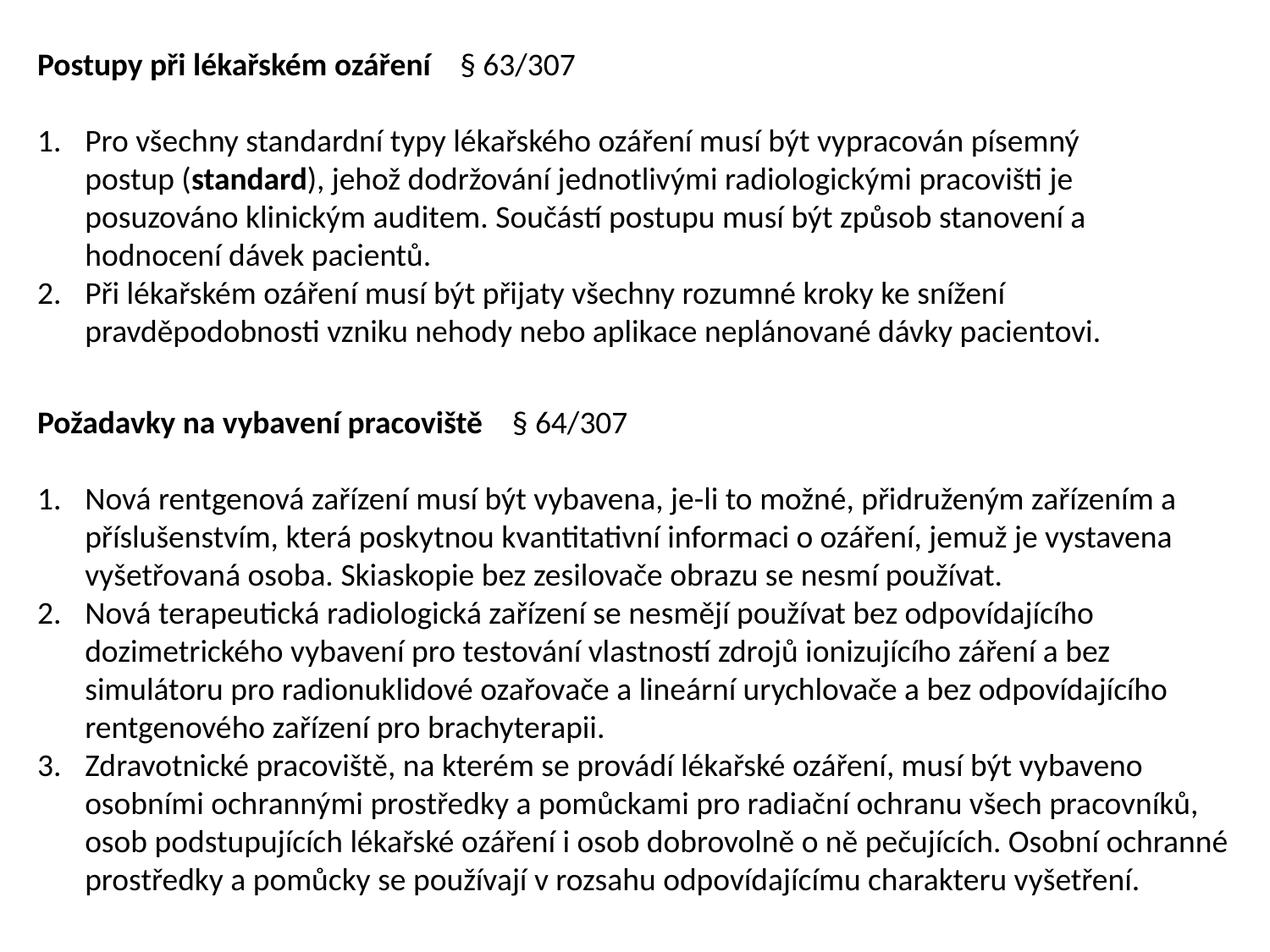

Postupy při lékařském ozáření    § 63/307

Pro všechny standardní typy lékařského ozáření musí být vypracován písemný postup (standard), jehož dodržování jednotlivými radiologickými pracovišti je posuzováno klinickým auditem. Součástí postupu musí být způsob stanovení a hodnocení dávek pacientů.
Při lékařském ozáření musí být přijaty všechny rozumné kroky ke snížení pravděpodobnosti vzniku nehody nebo aplikace neplánované dávky pacientovi.
Požadavky na vybavení pracoviště    § 64/307

Nová rentgenová zařízení musí být vybavena, je-li to možné, přidruženým zařízením a příslušenstvím, která poskytnou kvantitativní informaci o ozáření, jemuž je vystavena vyšetřovaná osoba. Skiaskopie bez zesilovače obrazu se nesmí používat.
Nová terapeutická radiologická zařízení se nesmějí používat bez odpovídajícího dozimetrického vybavení pro testování vlastností zdrojů ionizujícího záření a bez simulátoru pro radionuklidové ozařovače a lineární urychlovače a bez odpovídajícího rentgenového zařízení pro brachyterapii.
Zdravotnické pracoviště, na kterém se provádí lékařské ozáření, musí být vybaveno osobními ochrannými prostředky a pomůckami pro radiační ochranu všech pracovníků, osob podstupujících lékařské ozáření i osob dobrovolně o ně pečujících. Osobní ochranné prostředky a pomůcky se používají v rozsahu odpovídajícímu charakteru vyšetření.